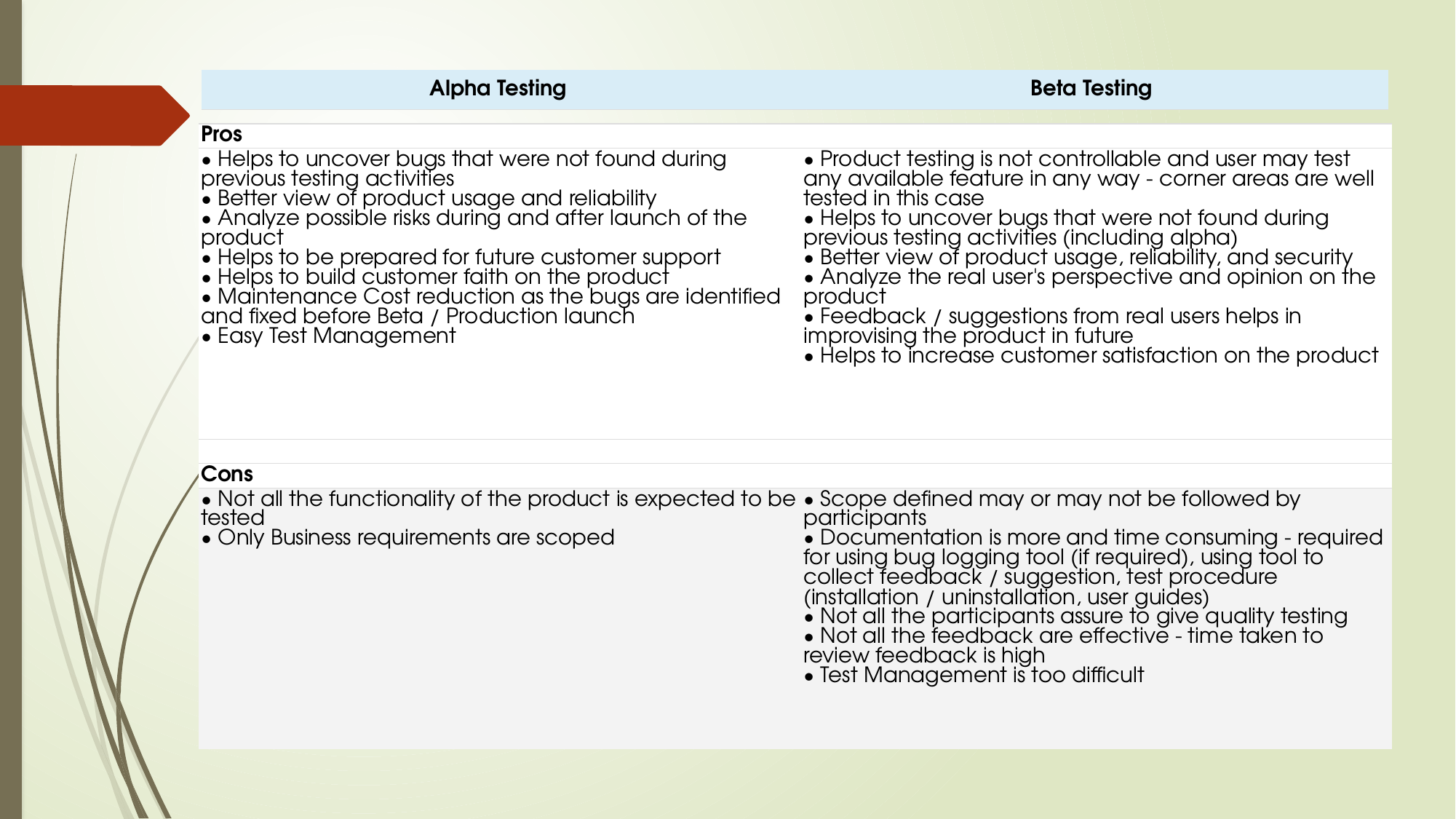

| Alpha Testing | Beta Testing |
| --- | --- |
| Pros |  |
| --- | --- |
| • Helps to uncover bugs that were not found during previous testing activities • Better view of product usage and reliability • Analyze possible risks during and after launch of the product • Helps to be prepared for future customer support • Helps to build customer faith on the product • Maintenance Cost reduction as the bugs are identified and fixed before Beta / Production launch • Easy Test Management | • Product testing is not controllable and user may test any available feature in any way - corner areas are well tested in this case • Helps to uncover bugs that were not found during previous testing activities (including alpha) • Better view of product usage, reliability, and security • Analyze the real user's perspective and opinion on the product • Feedback / suggestions from real users helps in improvising the product in future • Helps to increase customer satisfaction on the product |
|  |  |
| Cons |  |
| • Not all the functionality of the product is expected to be tested • Only Business requirements are scoped | • Scope defined may or may not be followed by participants • Documentation is more and time consuming - required for using bug logging tool (if required), using tool to collect feedback / suggestion, test procedure (installation / uninstallation, user guides) • Not all the participants assure to give quality testing • Not all the feedback are effective - time taken to review feedback is high • Test Management is too difficult |